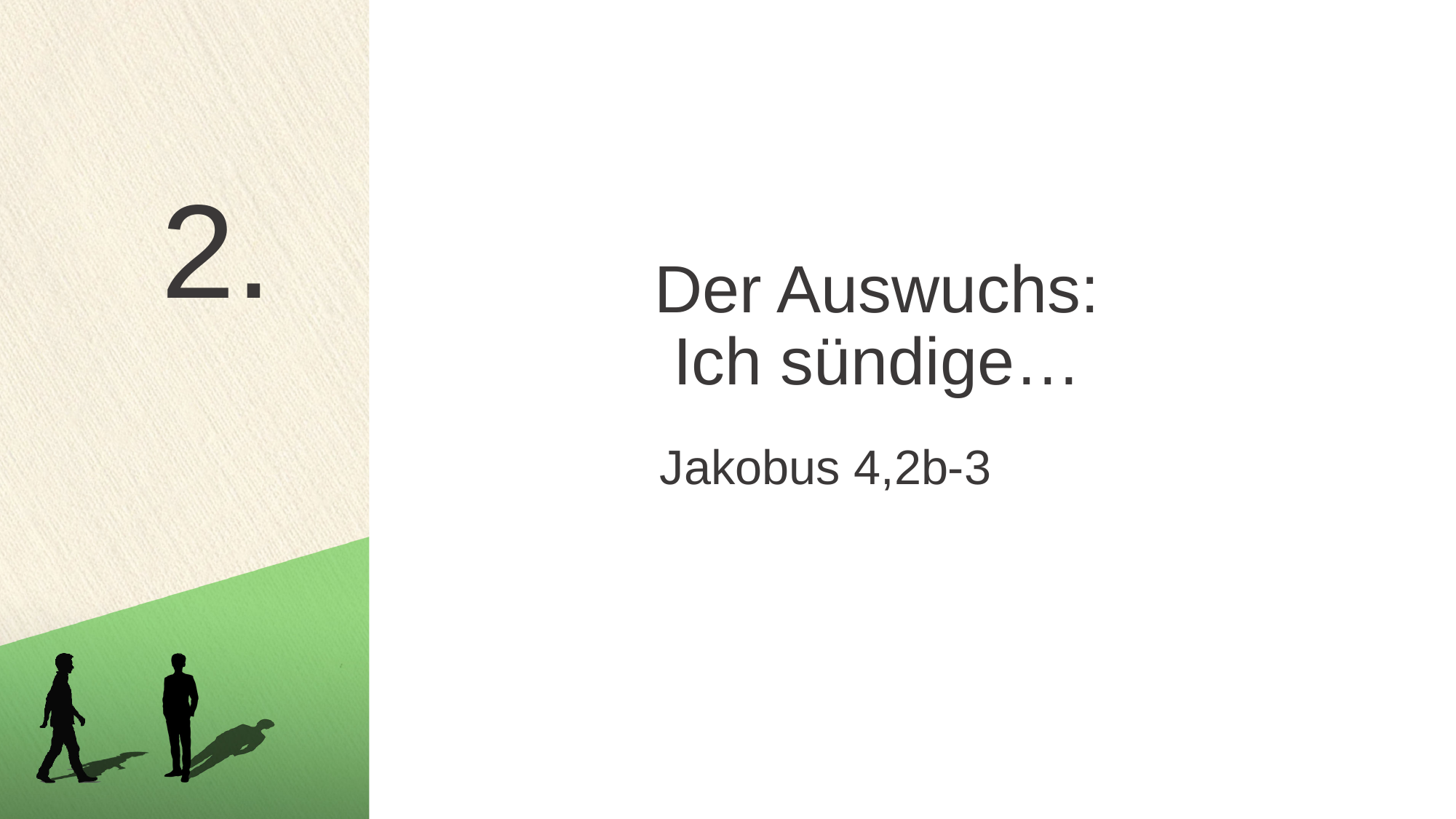

2.
# Der Auswuchs: Ich sündige…
Jakobus 4,2b-3